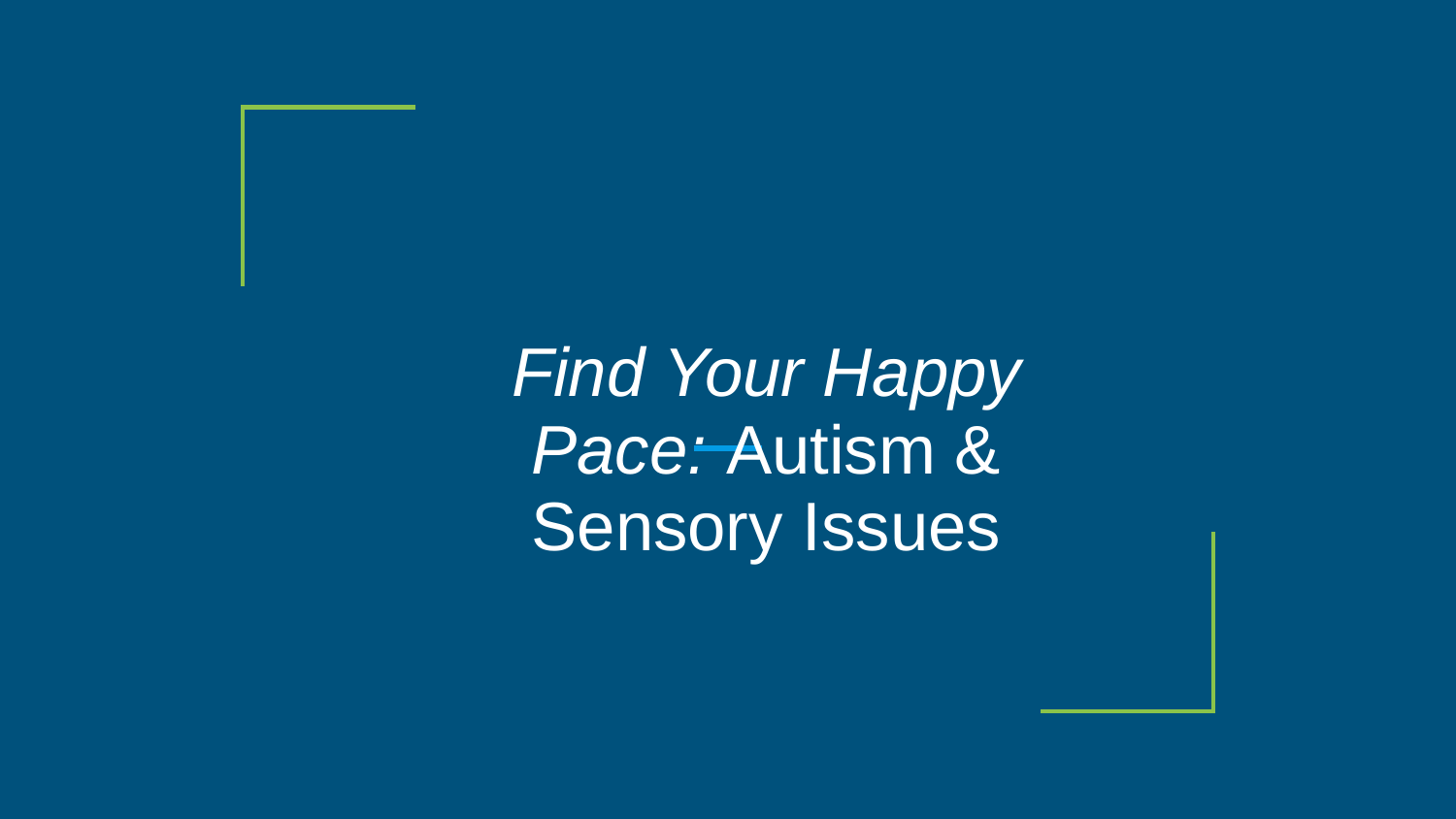

# Find Your Happy Pace: Autism & Sensory Issues